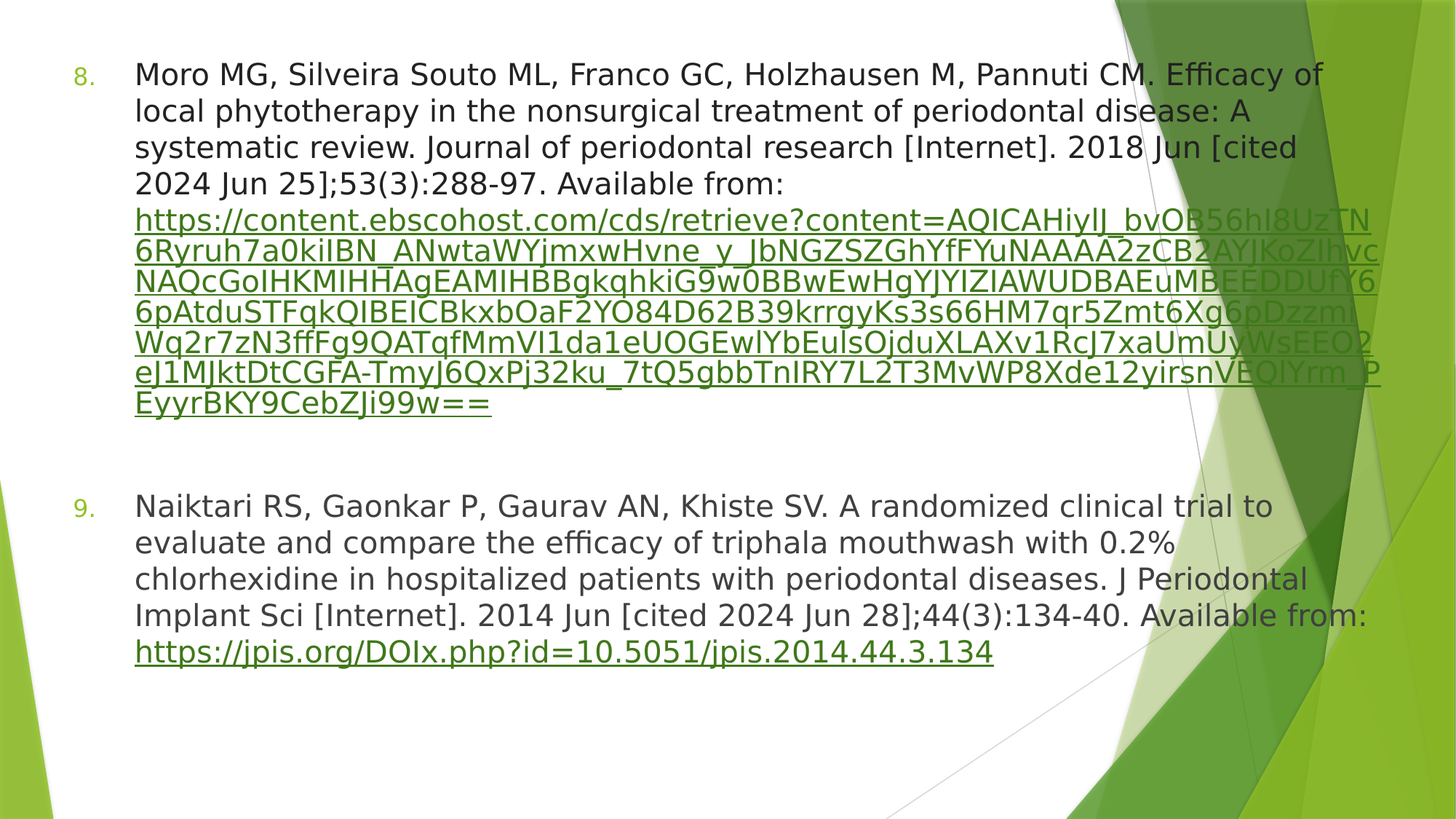

Moro MG, Silveira Souto ML, Franco GC, Holzhausen M, Pannuti CM. Efficacy of local phytotherapy in the nonsurgical treatment of periodontal disease: A systematic review. Journal of periodontal research [Internet]. 2018 Jun [cited 2024 Jun 25];53(3):288-97. Available from: https://content.ebscohost.com/cds/retrieve?content=AQICAHiylJ_bvOB56hI8UzTN6Ryruh7a0kiIBN_ANwtaWYjmxwHvne_y_JbNGZSZGhYfFYuNAAAA2zCB2AYJKoZIhvcNAQcGoIHKMIHHAgEAMIHBBgkqhkiG9w0BBwEwHgYJYIZIAWUDBAEuMBEEDDUfY66pAtduSTFqkQIBEICBkxbOaF2YO84D62B39krrgyKs3s66HM7qr5Zmt6Xg6pDzzmiWq2r7zN3ffFg9QATqfMmVI1da1eUOGEwlYbEulsOjduXLAXv1RcJ7xaUmUyWsEEO2eJ1MJktDtCGFA-TmyJ6QxPj32ku_7tQ5gbbTnIRY7L2T3MvWP8Xde12yirsnVEQlYrm_PEyyrBKY9CebZJi99w==

Naiktari RS, Gaonkar P, Gaurav AN, Khiste SV. A randomized clinical trial to evaluate and compare the efficacy of triphala mouthwash with 0.2% chlorhexidine in hospitalized patients with periodontal diseases. J Periodontal Implant Sci [Internet]. 2014 Jun [cited 2024 Jun 28];44(3):134-40. Available from: https://jpis.org/DOIx.php?id=10.5051/jpis.2014.44.3.134